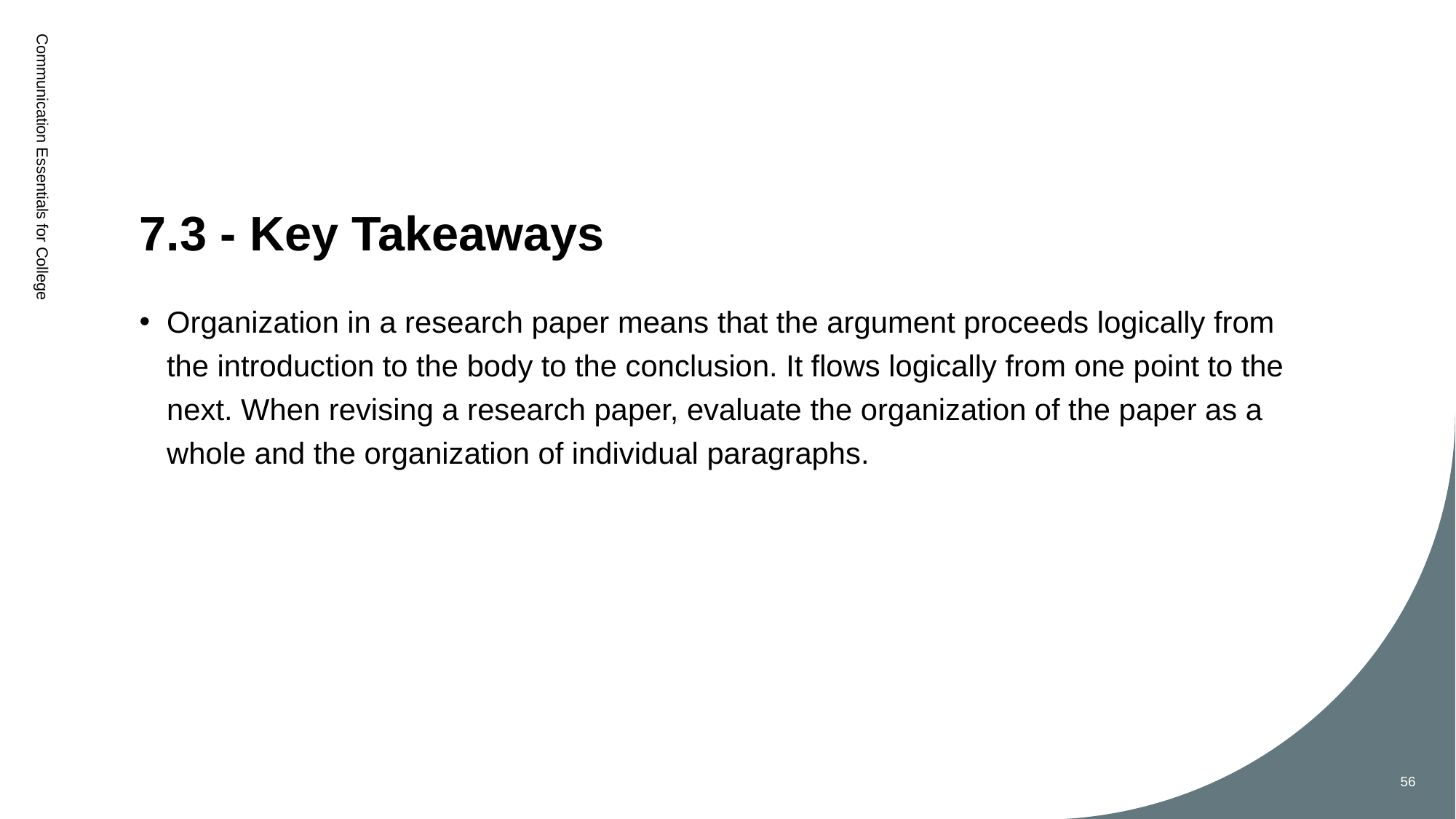

# 7.3 - Key Takeaways
Communication Essentials for College
Organization in a research paper means that the argument proceeds logically from the introduction to the body to the conclusion. It flows logically from one point to the next. When revising a research paper, evaluate the organization of the paper as a whole and the organization of individual paragraphs.

56